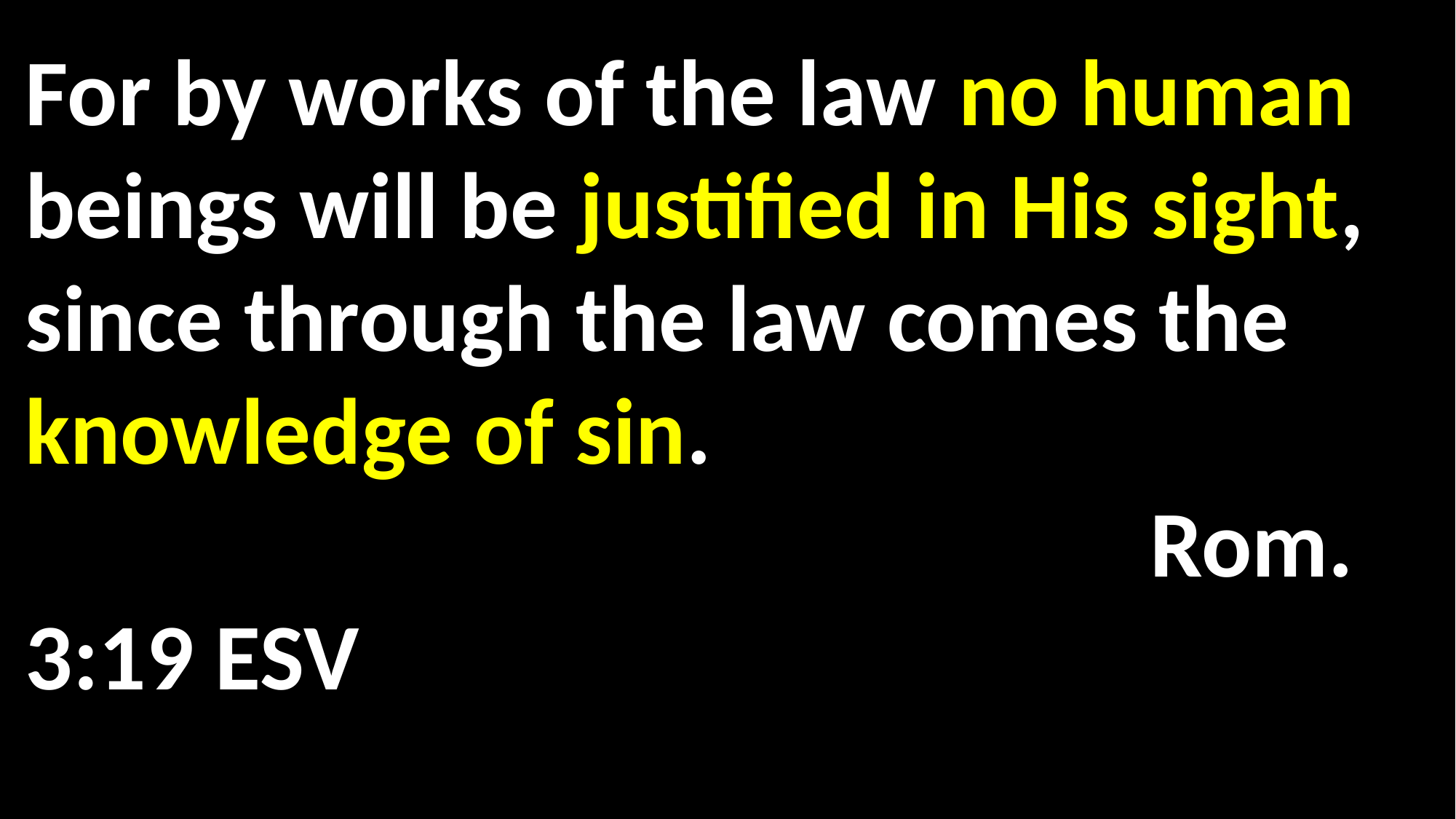

For by works of the law no human beings will be justified in His sight, since through the law comes the knowledge of sin.														                 Rom. 3:19 ESV